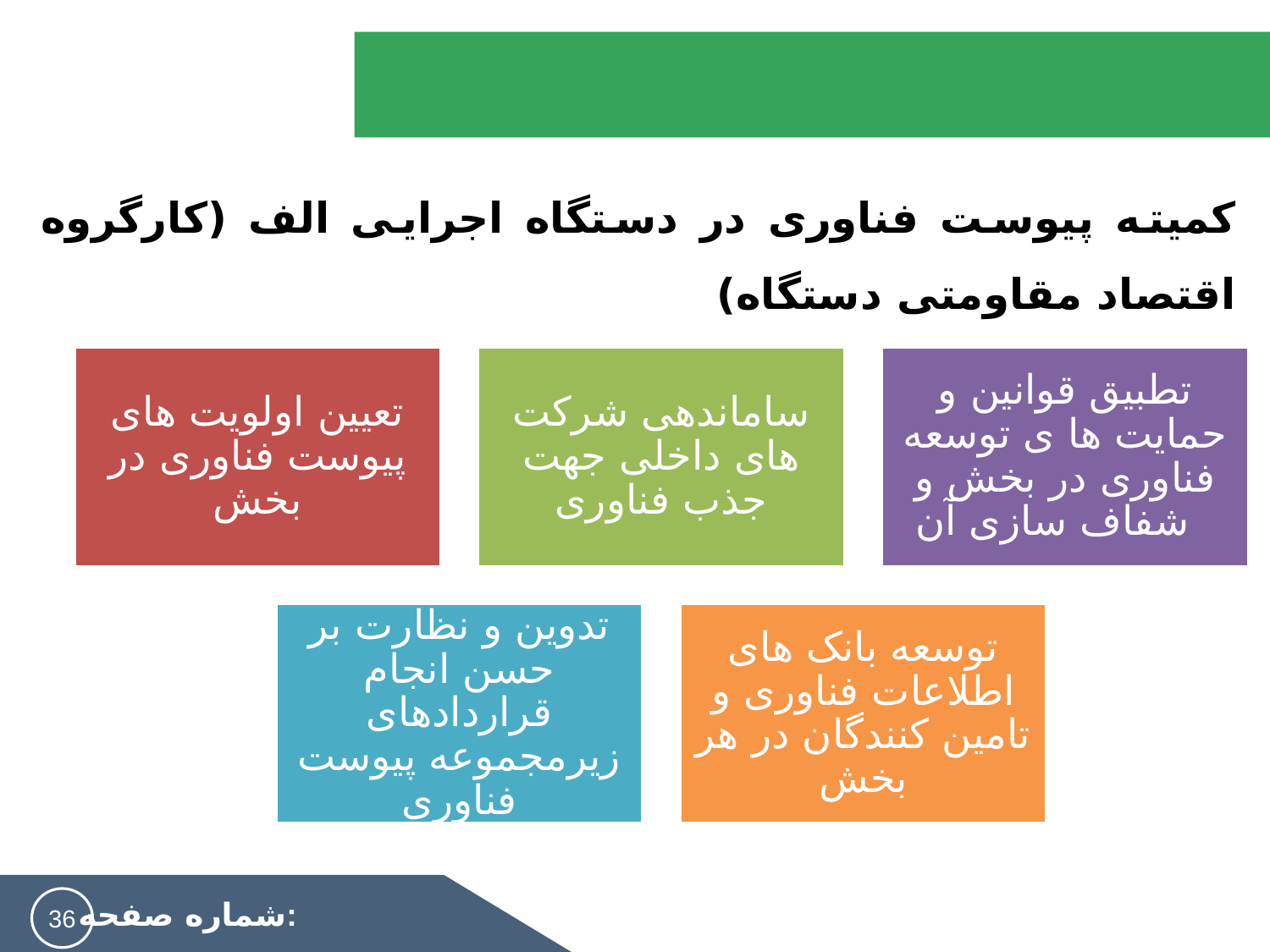

#
کمیته پیوست فناوری در دستگاه اجرایی الف (کارگروه اقتصاد مقاومتی دستگاه)

تعیین اولویت های پیوست فناوری در بخش
ساماندهی شرکت های داخلی جهت جذب فناوری
تطبیق قوانین و حمایت ها ی توسعه فناوری در بخش و شفاف سازی آن
تدوین و نظارت بر حسن انجام قراردادهای زیرمجموعه پیوست فناوری
توسعه بانک های اطلاعات فناوری و تامین کنندگان در هر بخش